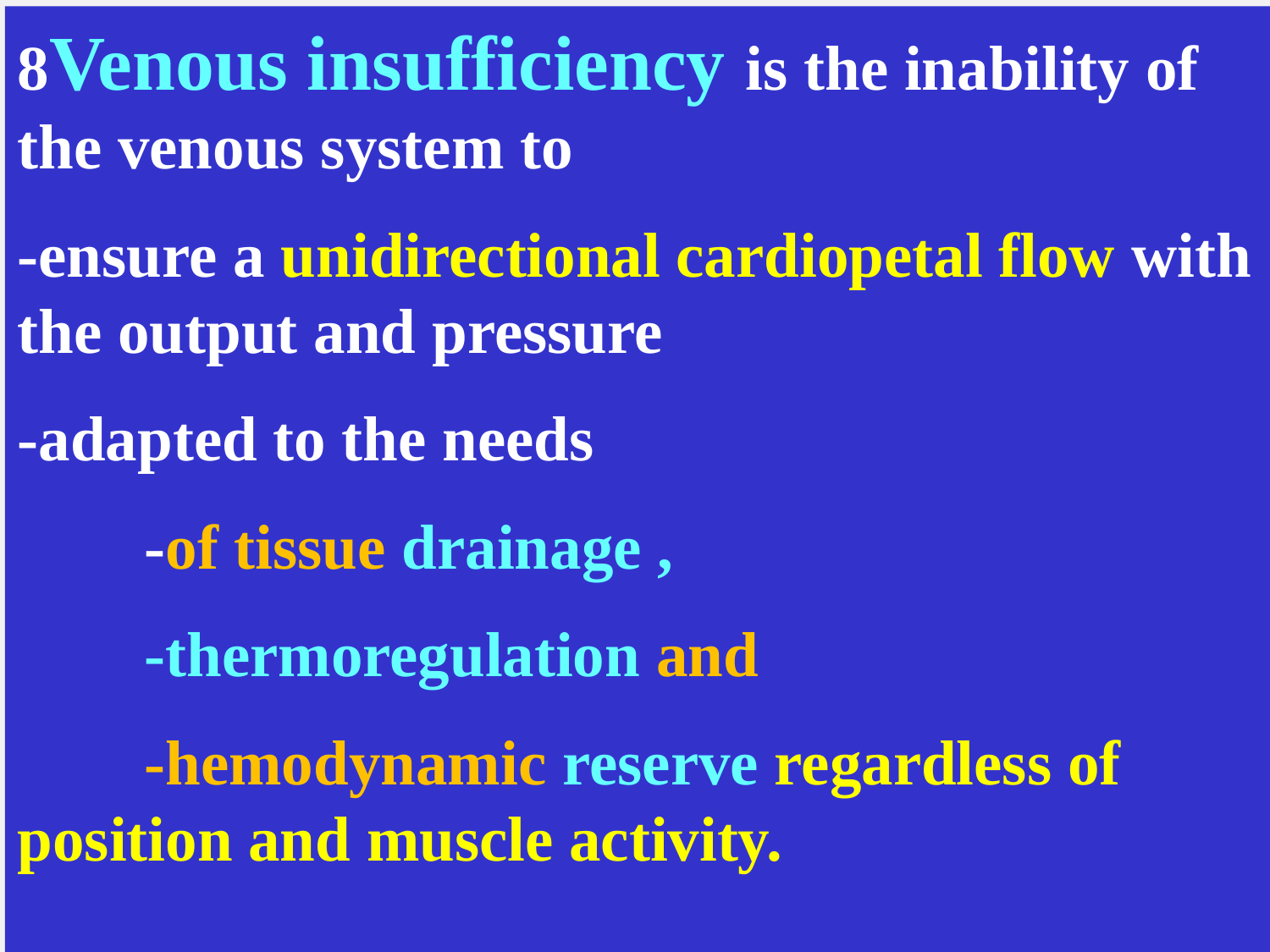

8Venous insufficiency is the inability of the venous system to
-ensure a unidirectional cardiopetal flow with the output and pressure
-adapted to the needs
	-of tissue drainage ,
	-thermoregulation and
	-hemodynamic reserve regardless of position and muscle activity.